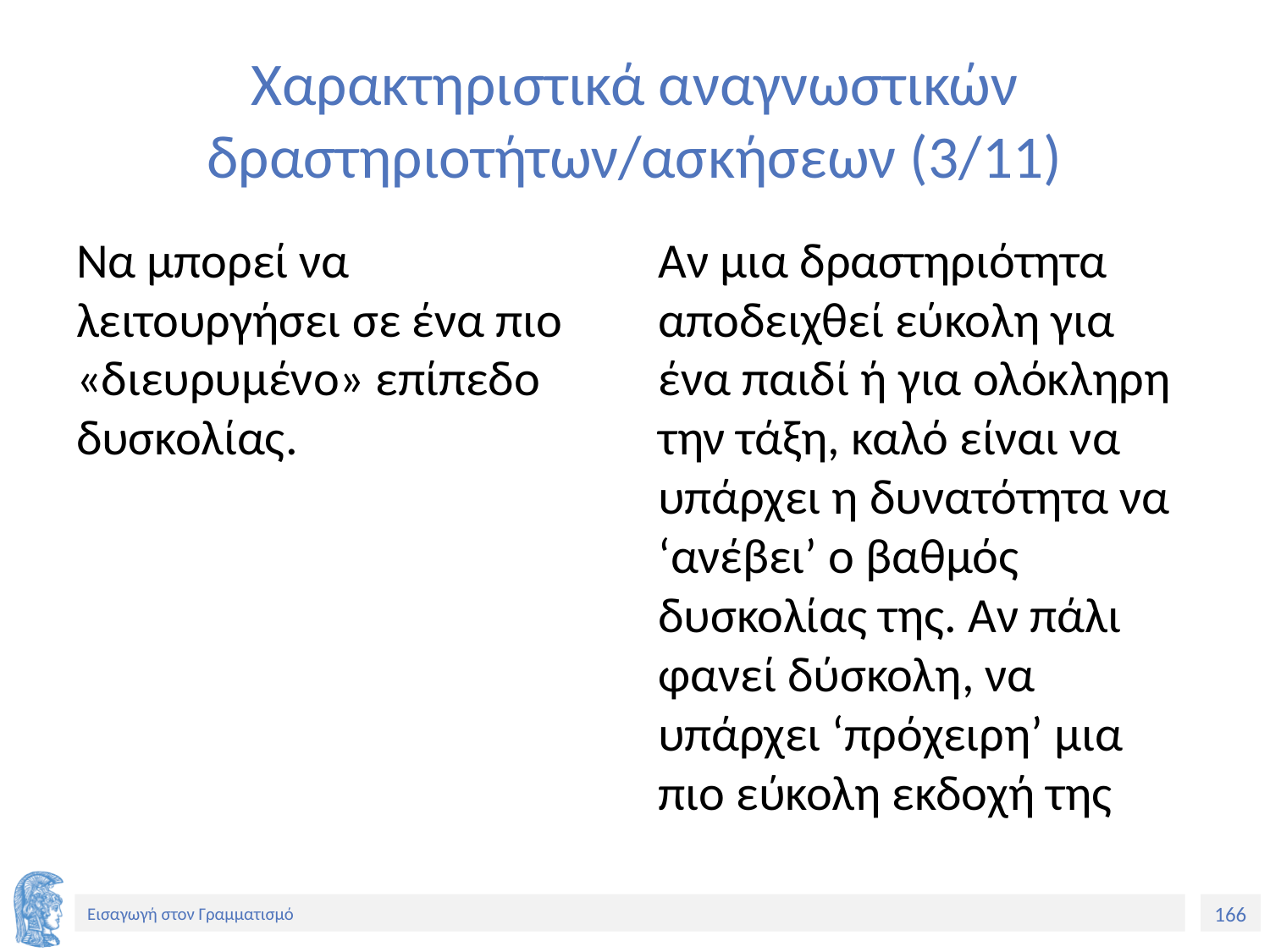

# Χαρακτηριστικά αναγνωστικών δραστηριοτήτων/ασκήσεων (3/11)
Να μπορεί να λειτουργήσει σε ένα πιο «διευρυμένο» επίπεδο δυσκολίας.

Αν μια δραστηριότητα αποδειχθεί εύκολη για ένα παιδί ή για ολόκληρη την τάξη, καλό είναι να υπάρχει η δυνατότητα να ‘ανέβει’ ο βαθμός δυσκολίας της. Αν πάλι φανεί δύσκολη, να υπάρχει ‘πρόχειρη’ μια πιο εύκολη εκδοχή της